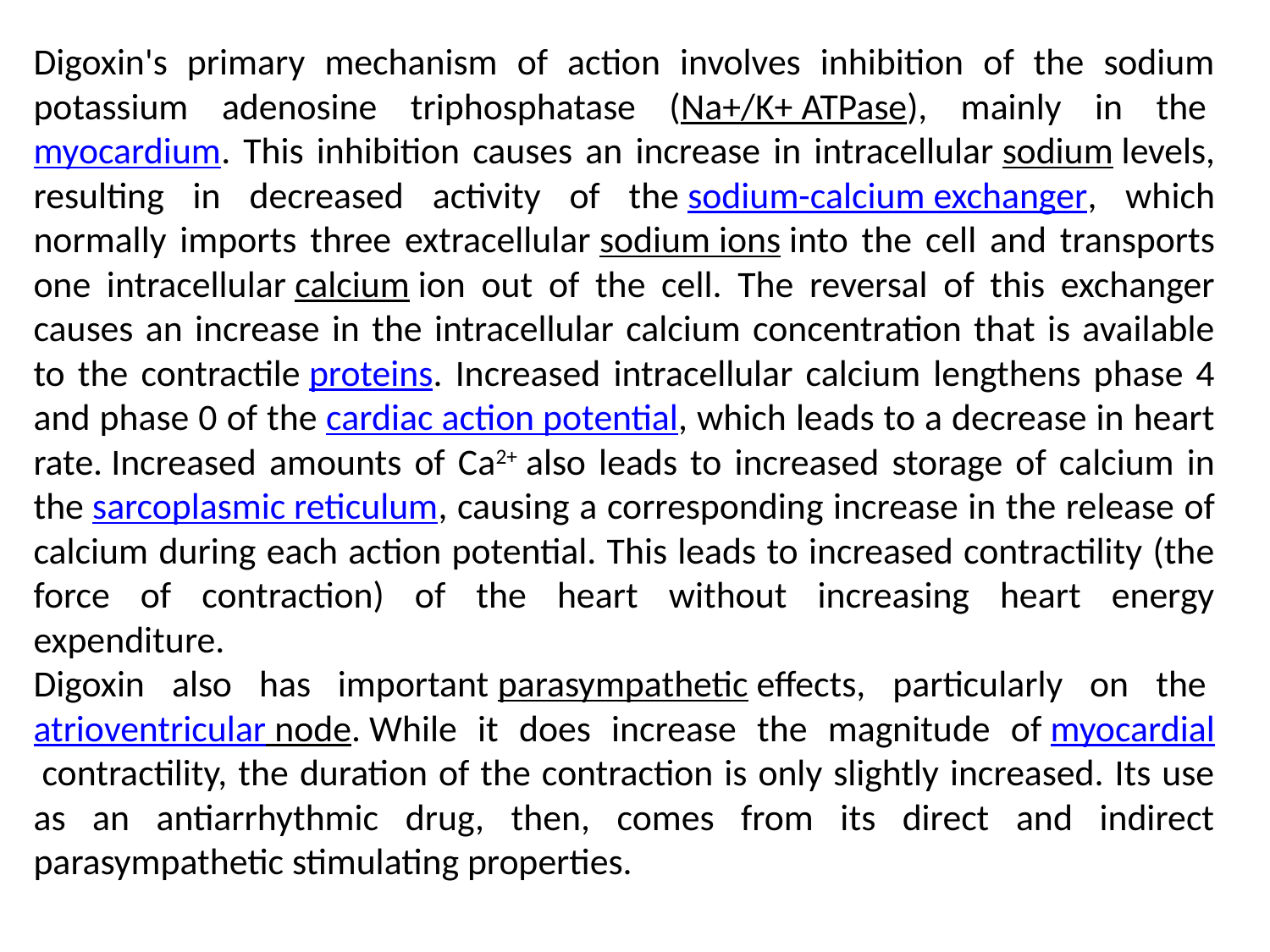

Digoxin's primary mechanism of action involves inhibition of the sodium potassium adenosine triphosphatase (Na+/K+ ATPase), mainly in the myocardium. This inhibition causes an increase in intracellular sodium levels, resulting in decreased activity of the sodium-calcium exchanger, which normally imports three extracellular sodium ions into the cell and transports one intracellular calcium ion out of the cell. The reversal of this exchanger causes an increase in the intracellular calcium concentration that is available to the contractile proteins. Increased intracellular calcium lengthens phase 4 and phase 0 of the cardiac action potential, which leads to a decrease in heart rate. Increased amounts of Ca2+ also leads to increased storage of calcium in the sarcoplasmic reticulum, causing a corresponding increase in the release of calcium during each action potential. This leads to increased contractility (the force of contraction) of the heart without increasing heart energy expenditure.
Digoxin also has important parasympathetic effects, particularly on the atrioventricular node. While it does increase the magnitude of myocardial contractility, the duration of the contraction is only slightly increased. Its use as an antiarrhythmic drug, then, comes from its direct and indirect parasympathetic stimulating properties.